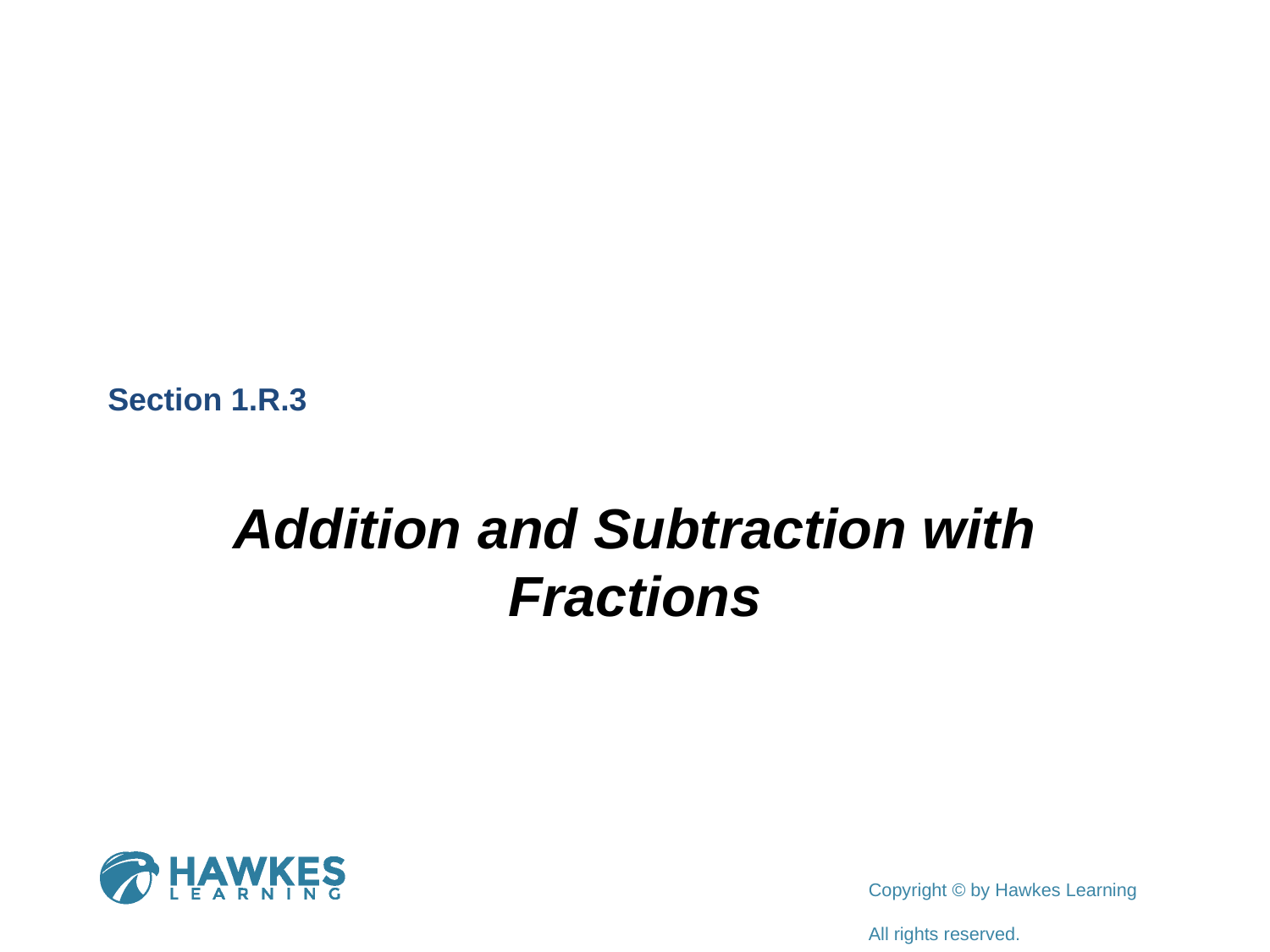

Section 1.R.3
Addition and Subtraction with Fractions